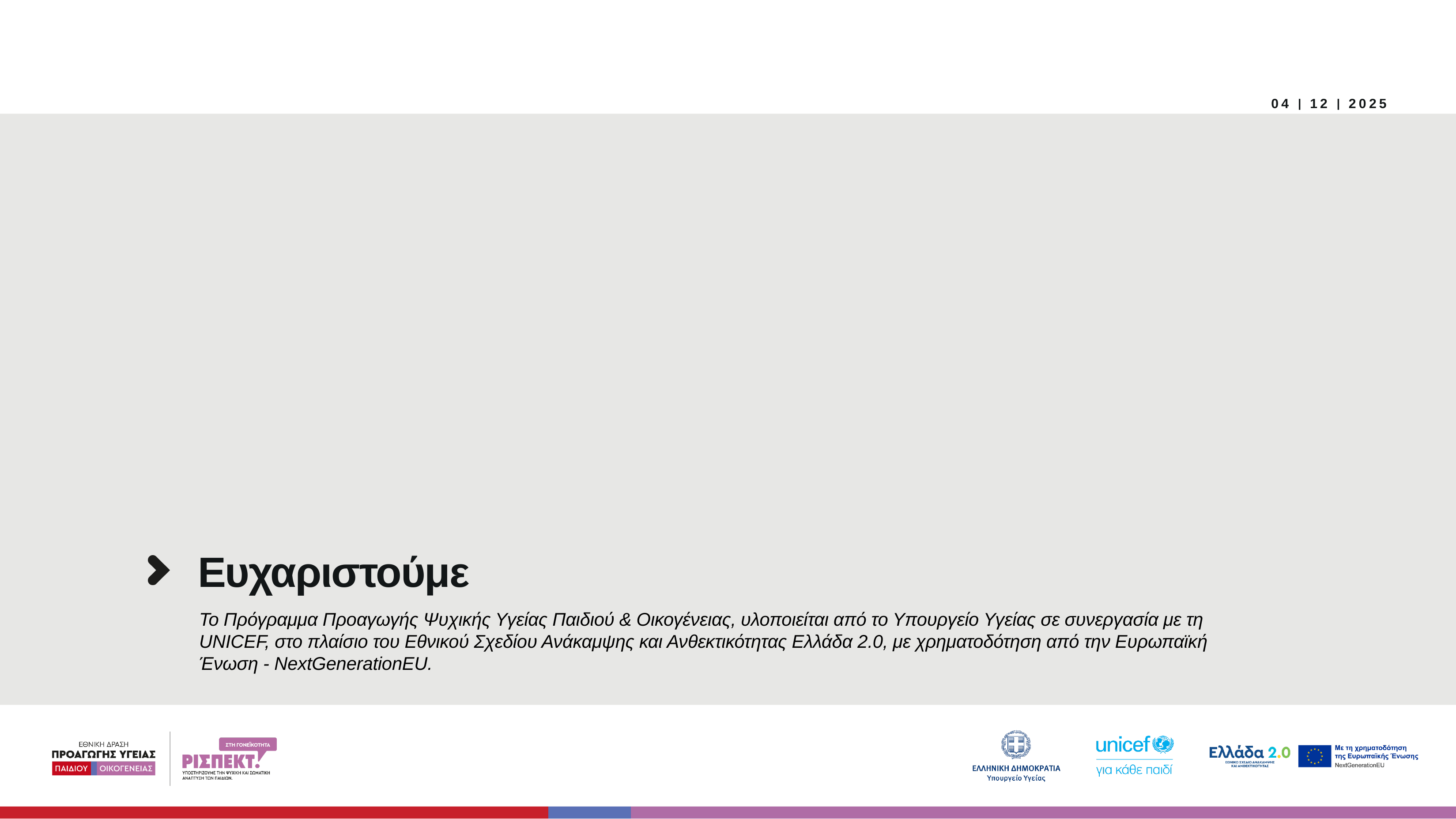

04 | 12 | 2025
# Ευχαριστούμε
Το Πρόγραμμα Προαγωγής Ψυχικής Υγείας Παιδιού & Οικογένειας, υλοποιείται από το Υπουργείο Υγείας σε συνεργασία με τη UNICEF, στο πλαίσιο του Εθνικού Σχεδίου Ανάκαμψης και Ανθεκτικότητας Ελλάδα 2.0, με χρηματοδότηση από την Ευρωπαϊκή Ένωση - NextGenerationEU.